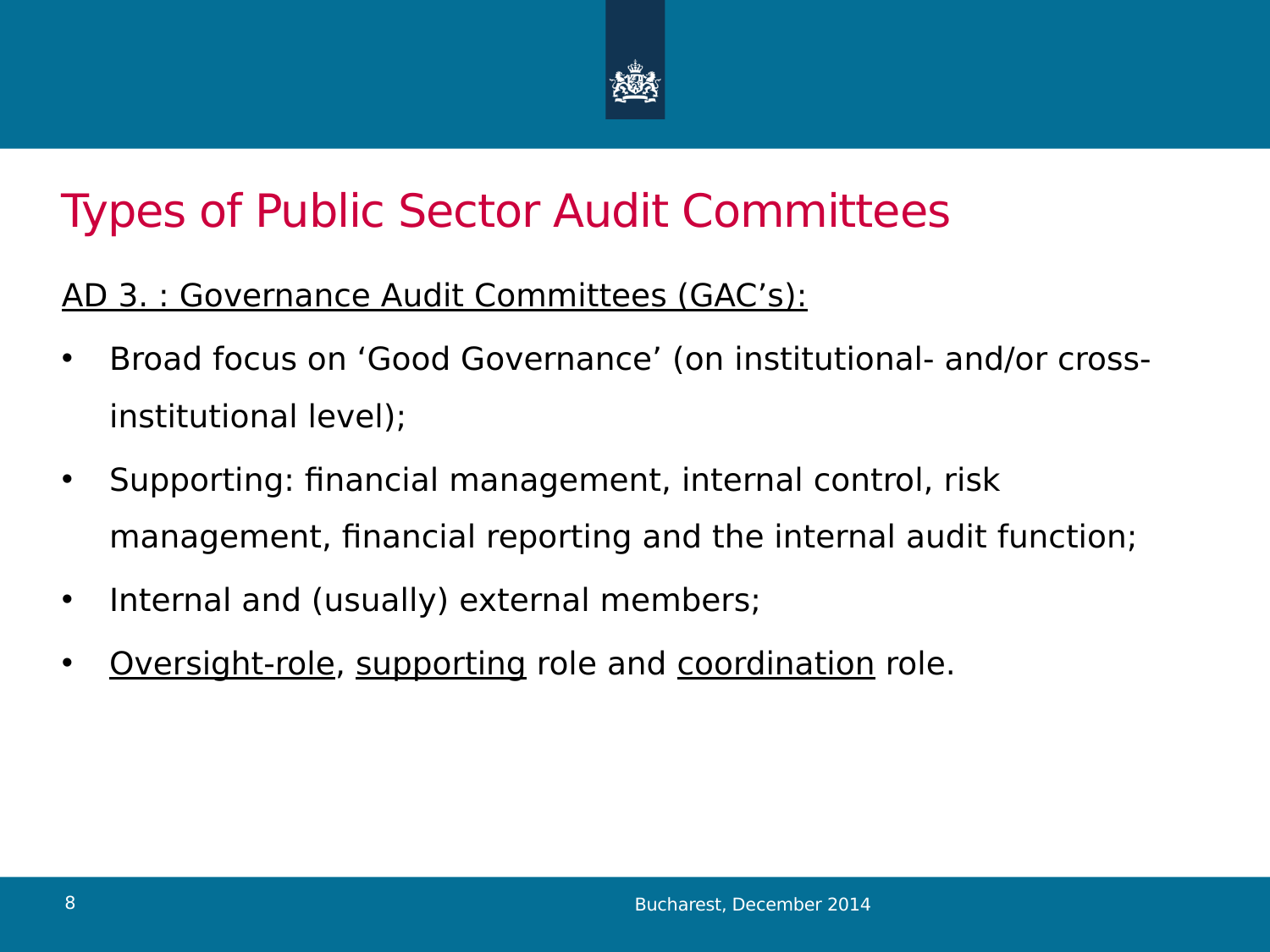

# Types of Public Sector Audit Committees

AD 3. : Governance Audit Committees (GAC’s):
Broad focus on ‘Good Governance’ (on institutional- and/or cross-institutional level);
Supporting: financial management, internal control, risk management, financial reporting and the internal audit function;
Internal and (usually) external members;
Oversight-role, supporting role and coordination role.

8
Bucharest, December 2014